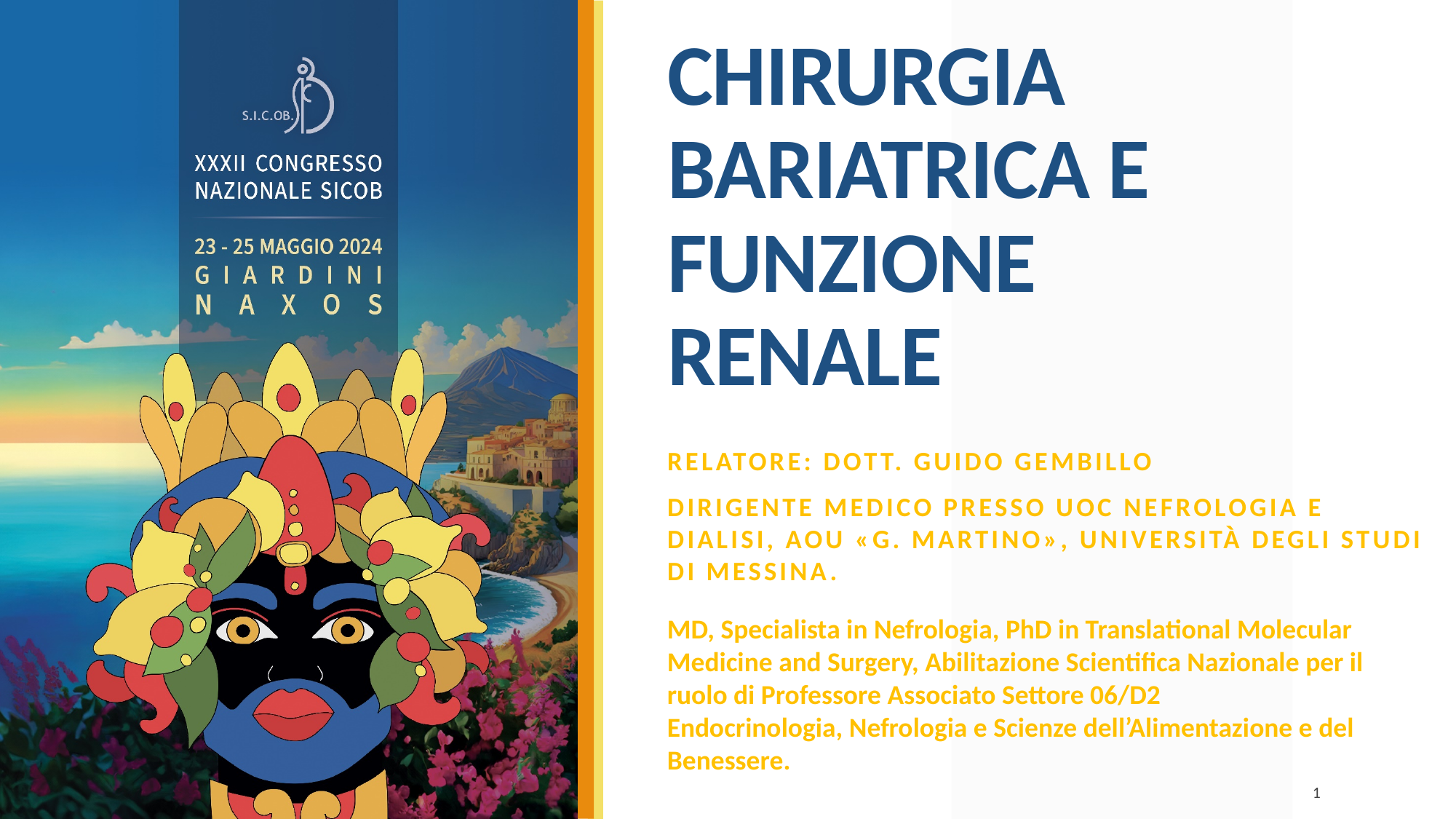

# CHIRURGIA BARIATRICA E FUNZIONE RENALE
RELATORE: Dott. Guido gembillo
Dirigente medico presso UOC Nefrologia e dialisi, AOU «G. Martino», Università degli studi di messina.
MD, Specialista in Nefrologia, PhD in Translational Molecular Medicine and Surgery, Abilitazione Scientifica Nazionale per il ruolo di Professore Associato Settore 06/D2
Endocrinologia, Nefrologia e Scienze dell’Alimentazione e del Benessere.
1